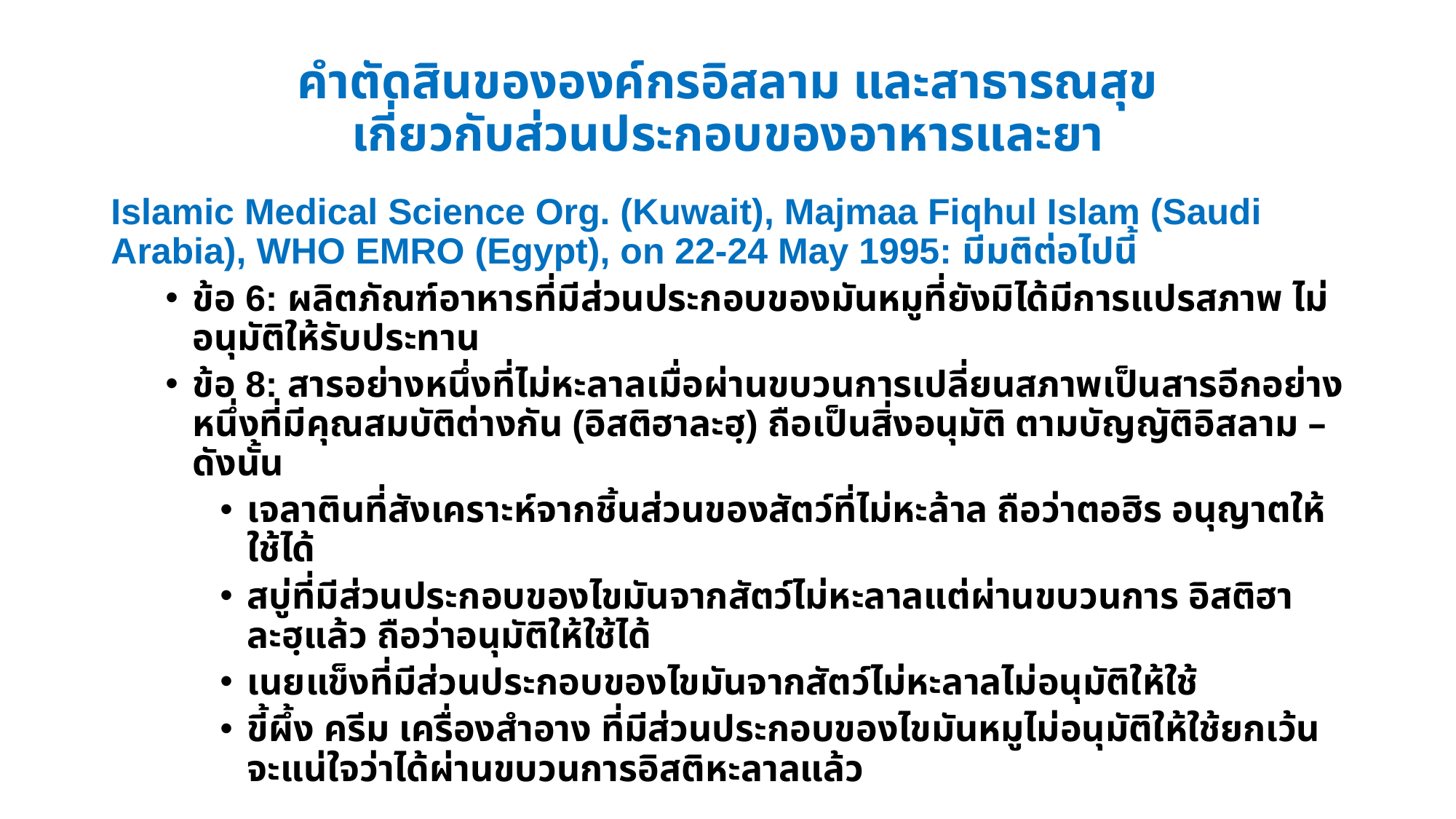

# คำตัดสินขององค์กรอิสลาม และสาธารณสุข เกี่ยวกับส่วนประกอบของอาหารและยา
Islamic Medical Science Org. (Kuwait), Majmaa Fiqhul Islam (Saudi Arabia), WHO EMRO (Egypt), on 22-24 May 1995: มีมติต่อไปนี้
ข้อ 6: ผลิตภัณฑ์อาหารที่มีส่วนประกอบของมันหมูที่ยังมิได้มีการแปรสภาพ ไม่อนุมัติให้รับประทาน
ข้อ 8: สารอย่างหนึ่งที่ไม่หะลาลเมื่อผ่านขบวนการเปลี่ยนสภาพเป็นสารอีกอย่างหนึ่งที่มีคุณสมบัติต่างกัน (อิสติฮาละฮฺ) ถือเป็นสิ่งอนุมัติ ตามบัญญัติอิสลาม – ดังนั้น
เจลาตินที่สังเคราะห์จากชิ้นส่วนของสัตว์ที่ไม่หะล้าล ถือว่าตอฮิร อนุญาตให้ใช้ได้
สบู่ที่มีส่วนประกอบของไขมันจากสัตว์ไม่หะลาลแต่ผ่านขบวนการ อิสติฮาละฮฺแล้ว ถือว่าอนุมัติให้ใช้ได้
เนยแข็งที่มีส่วนประกอบของไขมันจากสัตว์ไม่หะลาลไม่อนุมัติให้ใช้
ขี้ผึ้ง ครีม เครื่องสำอาง ที่มีส่วนประกอบของไขมันหมูไม่อนุมัติให้ใช้ยกเว้นจะแน่ใจว่าได้ผ่านขบวนการอิสติหะลาลแล้ว